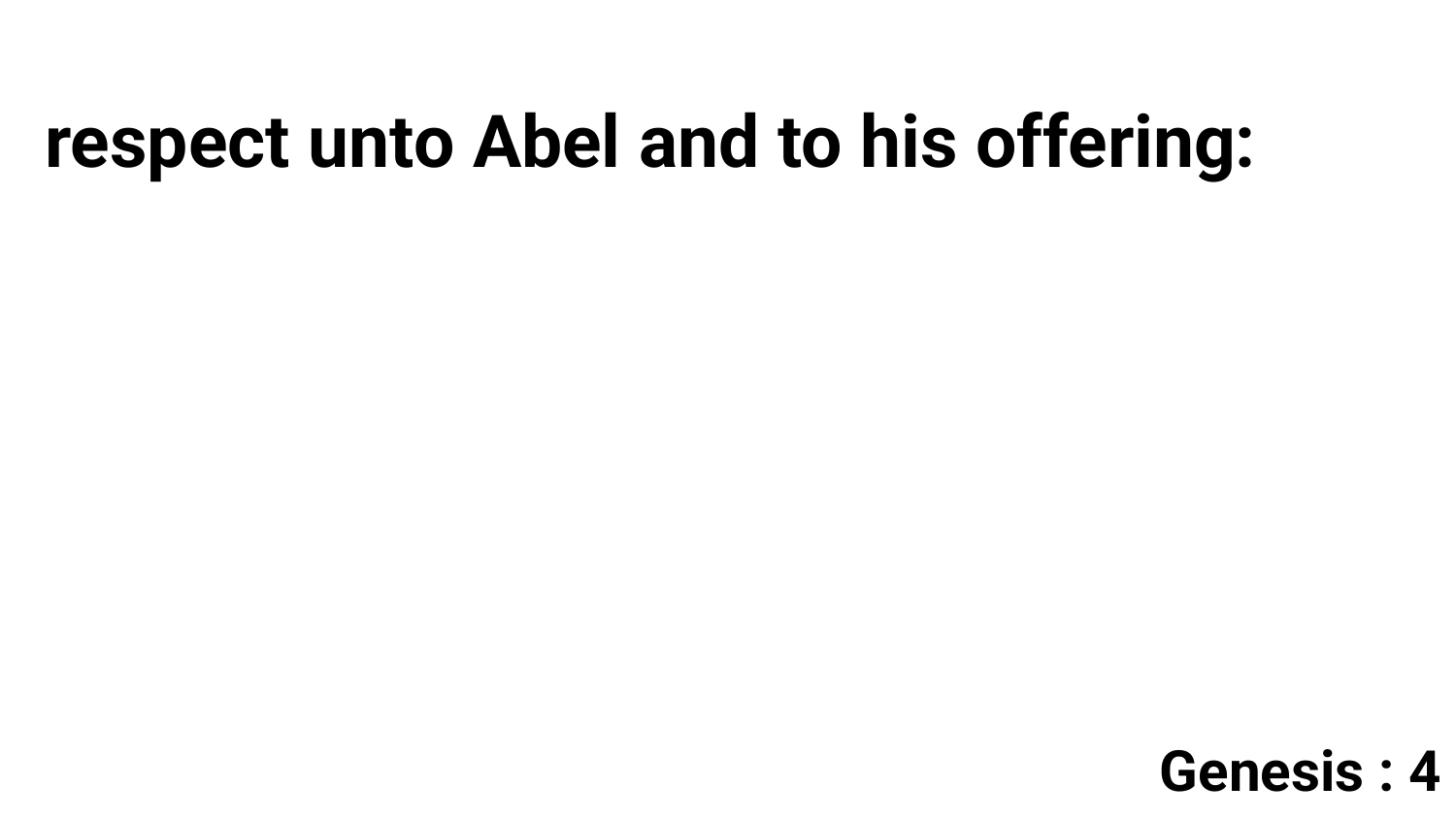

respect unto Abel and to his offering:
Genesis : 4